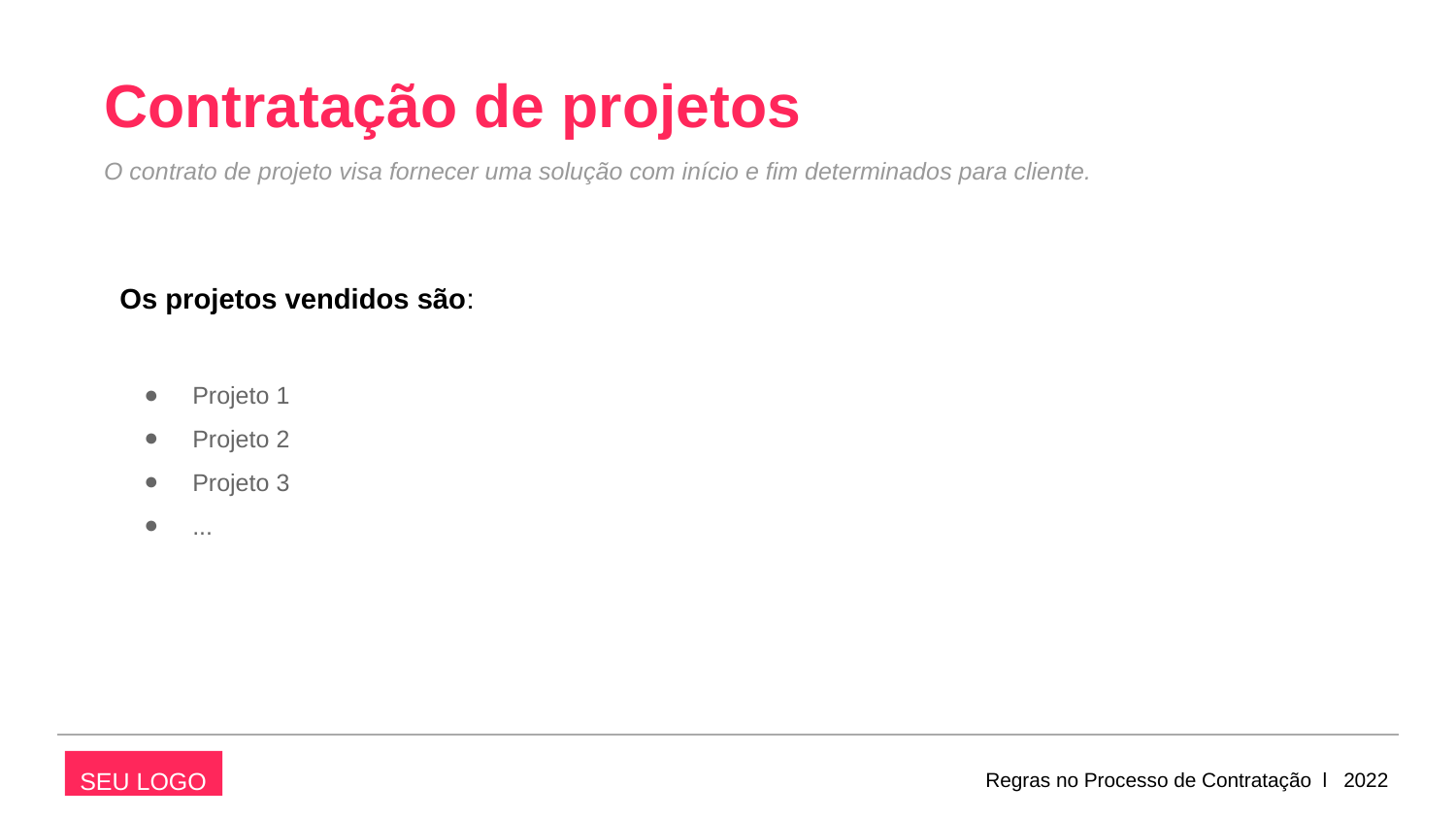

Contratação de projetos
O contrato de projeto visa fornecer uma solução com início e fim determinados para cliente.
Os projetos vendidos são:

Projeto 1
Projeto 2
Projeto 3
...

Regras no Processo de Contratação  l   2022
SEU LOGO